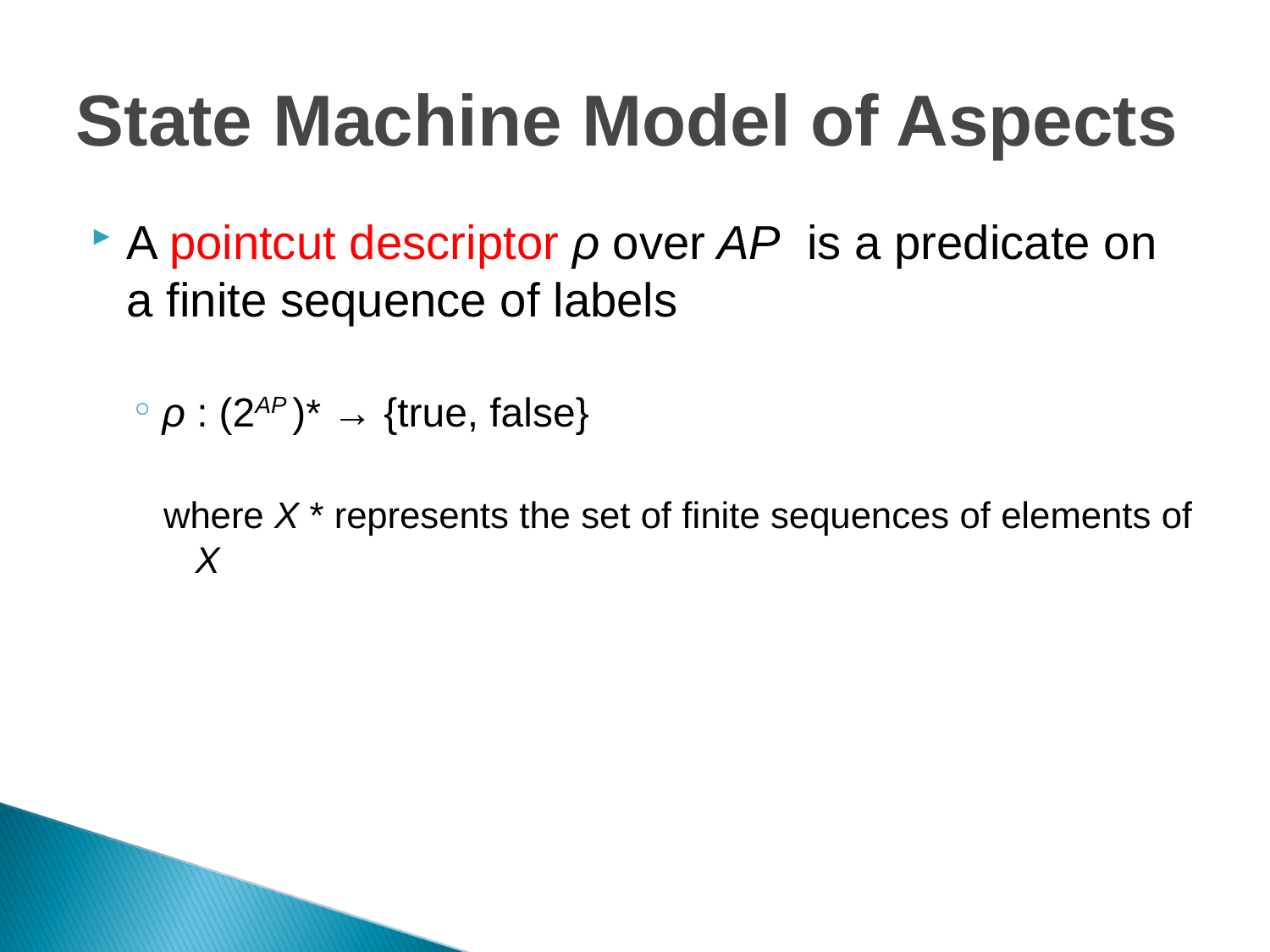

State Machine Model of Aspects
A pointcut descriptor ρ over AP  is a predicate on a finite sequence of labels

ρ : (2AP )* → {true, false}

where X * represents the set of finite sequences of elements of X